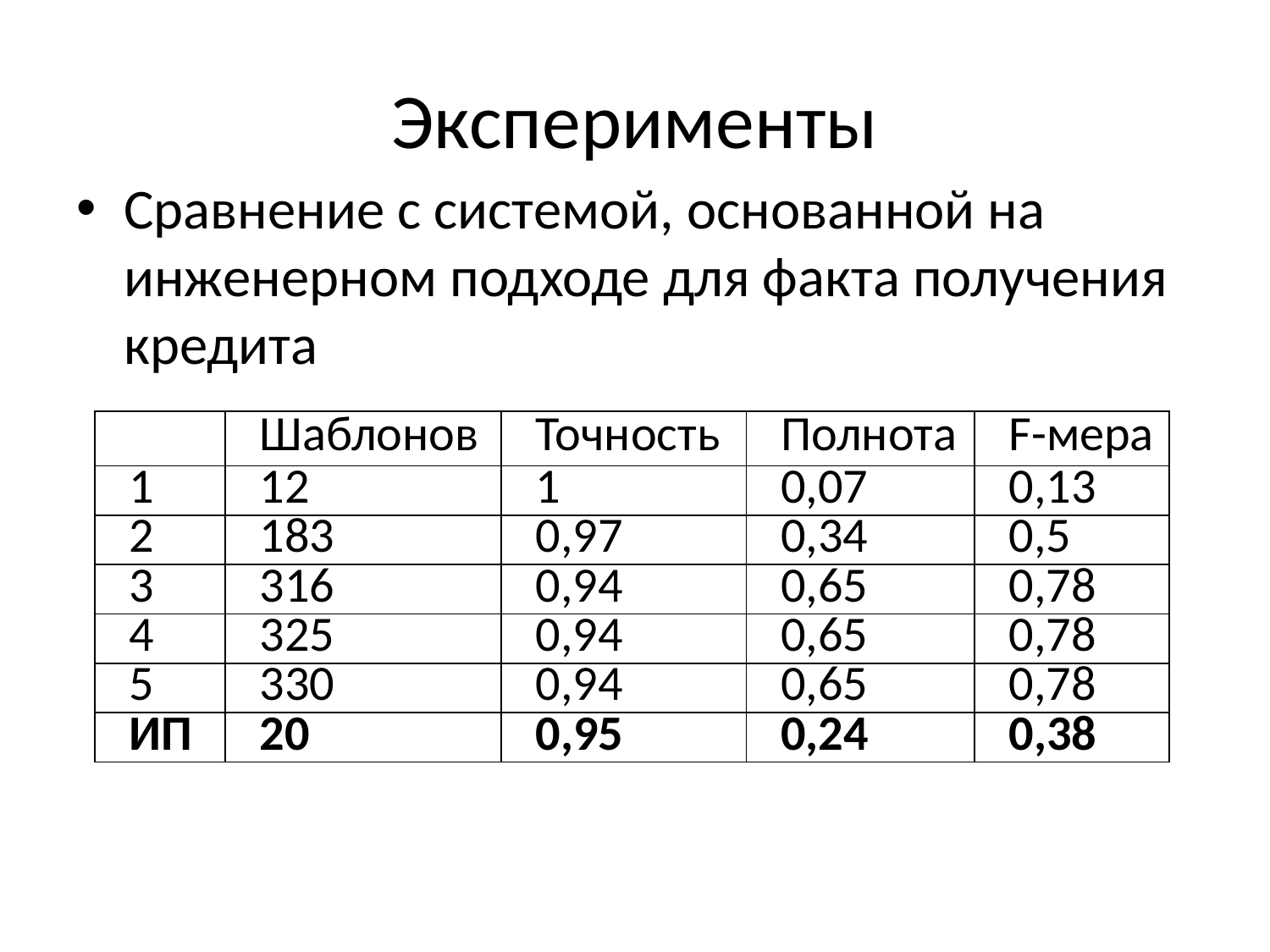

# Эксперименты
Сравнение с системой, основанной на инженерном подходе для факта получения кредита
|  | Шаблонов | Точность | Полнота | F-мера |
| --- | --- | --- | --- | --- |
| 1 | 12 | 1 | 0,07 | 0,13 |
| 2 | 183 | 0,97 | 0,34 | 0,5 |
| 3 | 316 | 0,94 | 0,65 | 0,78 |
| 4 | 325 | 0,94 | 0,65 | 0,78 |
| 5 | 330 | 0,94 | 0,65 | 0,78 |
| ИП | 20 | 0,95 | 0,24 | 0,38 |